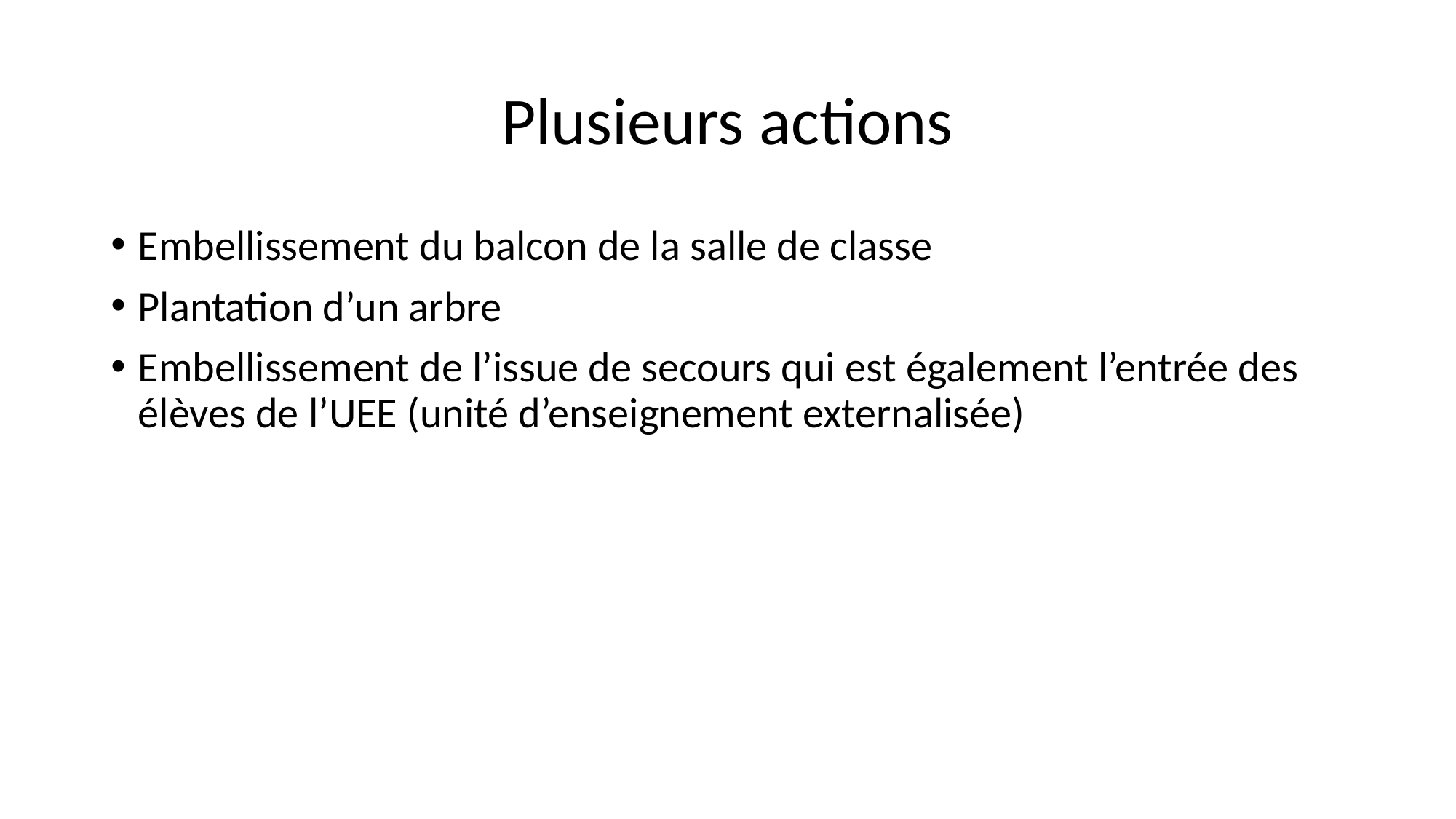

# Plusieurs actions
Embellissement du balcon de la salle de classe
Plantation d’un arbre
Embellissement de l’issue de secours qui est également l’entrée des élèves de l’UEE (unité d’enseignement externalisée)